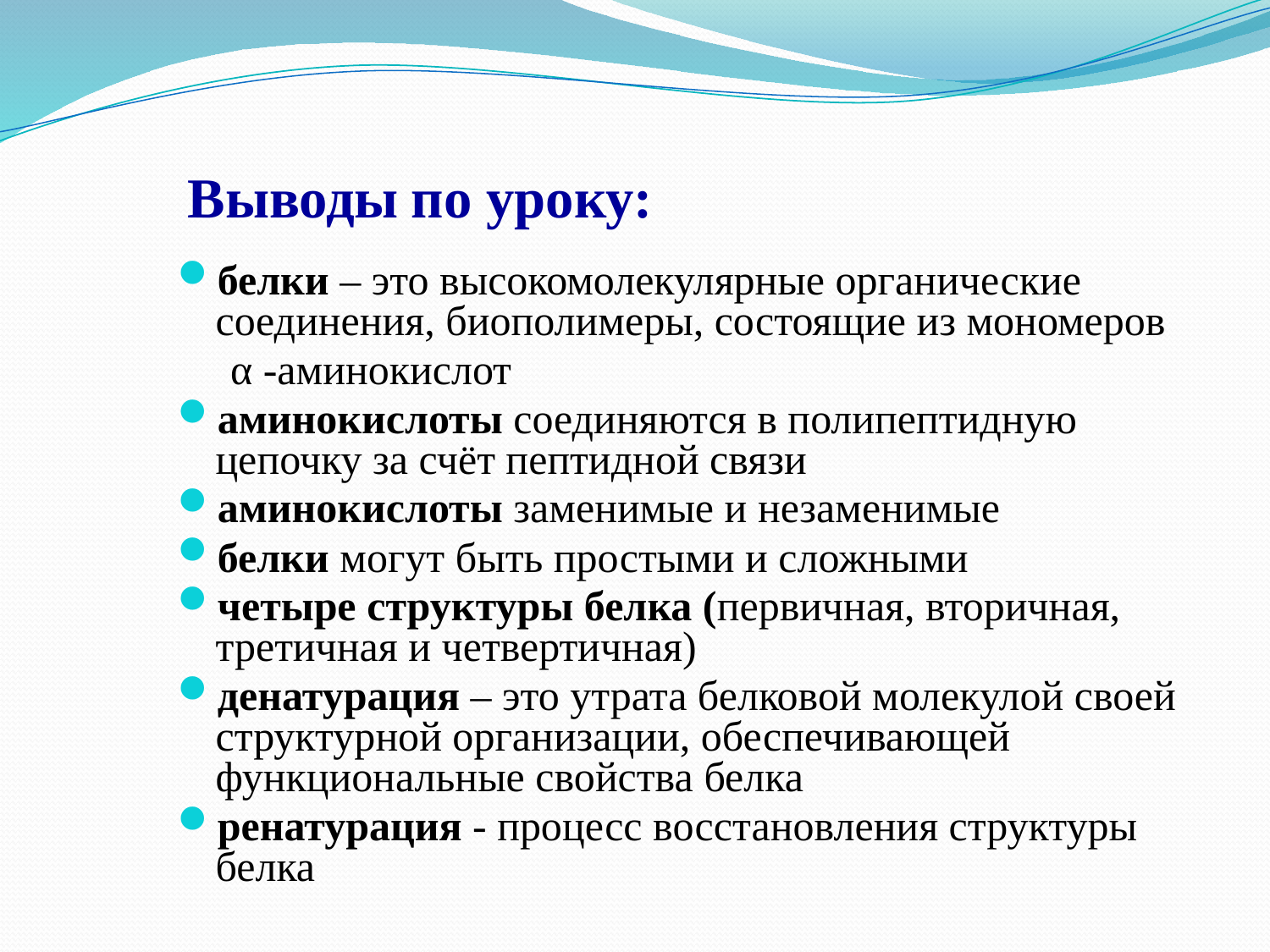

# Выводы по уроку:
белки – это высокомолекулярные органические соединения, биополимеры, состоящие из мономеров
     α -аминокислот
аминокислоты соединяются в полипептидную цепочку за счёт пептидной связи
аминокислоты заменимые и незаменимые
белки могут быть простыми и сложными
четыре структуры белка (первичная, вторичная, третичная и четвертичная)
денатурация – это утрата белковой молекулой своей структурной организации, обеспечивающей функциональные свойства белка
ренатурация - процесс восстановления структуры белка